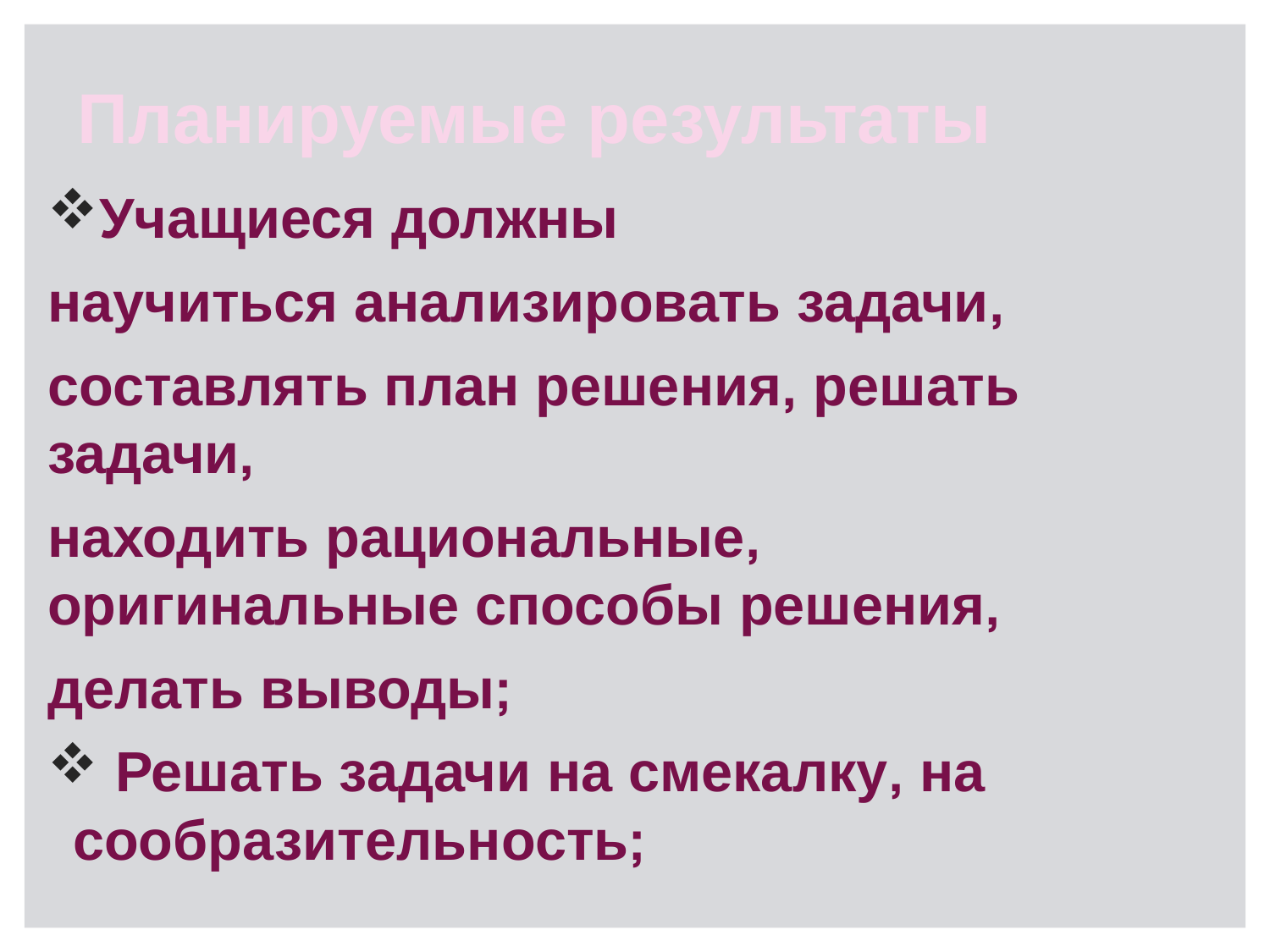

# Планируемые результаты
Учащиеся должны
научиться анализировать задачи,
составлять план решения, решать      задачи,
находить рациональные,    оригинальные способы решения,
делать выводы;
 Решать задачи на смекалку, на сообразительность;